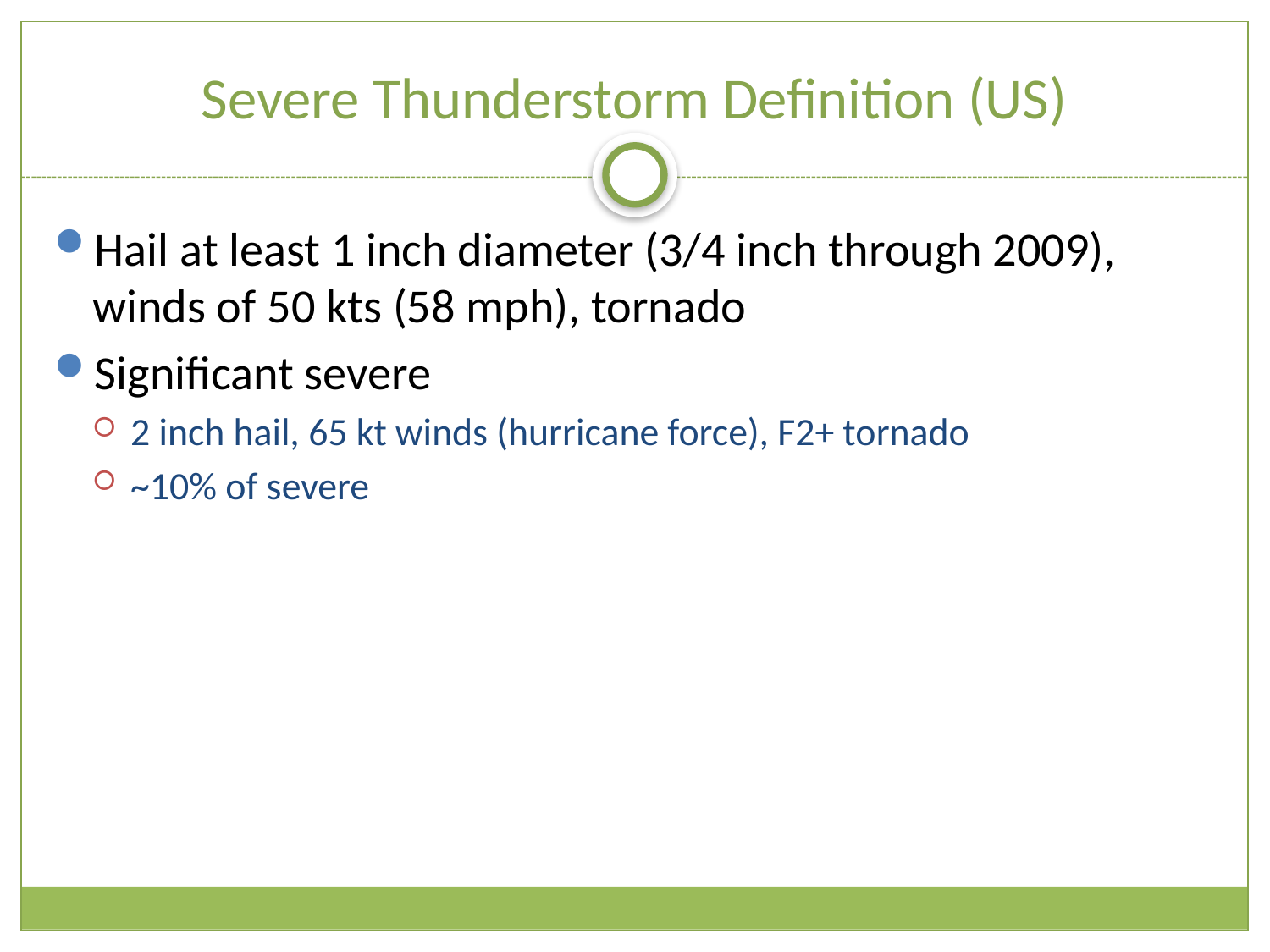

# Severe Thunderstorm Definition (US)
Hail at least 1 inch diameter (3/4 inch through 2009), winds of 50 kts (58 mph), tornado
Significant severe
2 inch hail, 65 kt winds (hurricane force), F2+ tornado
~10% of severe